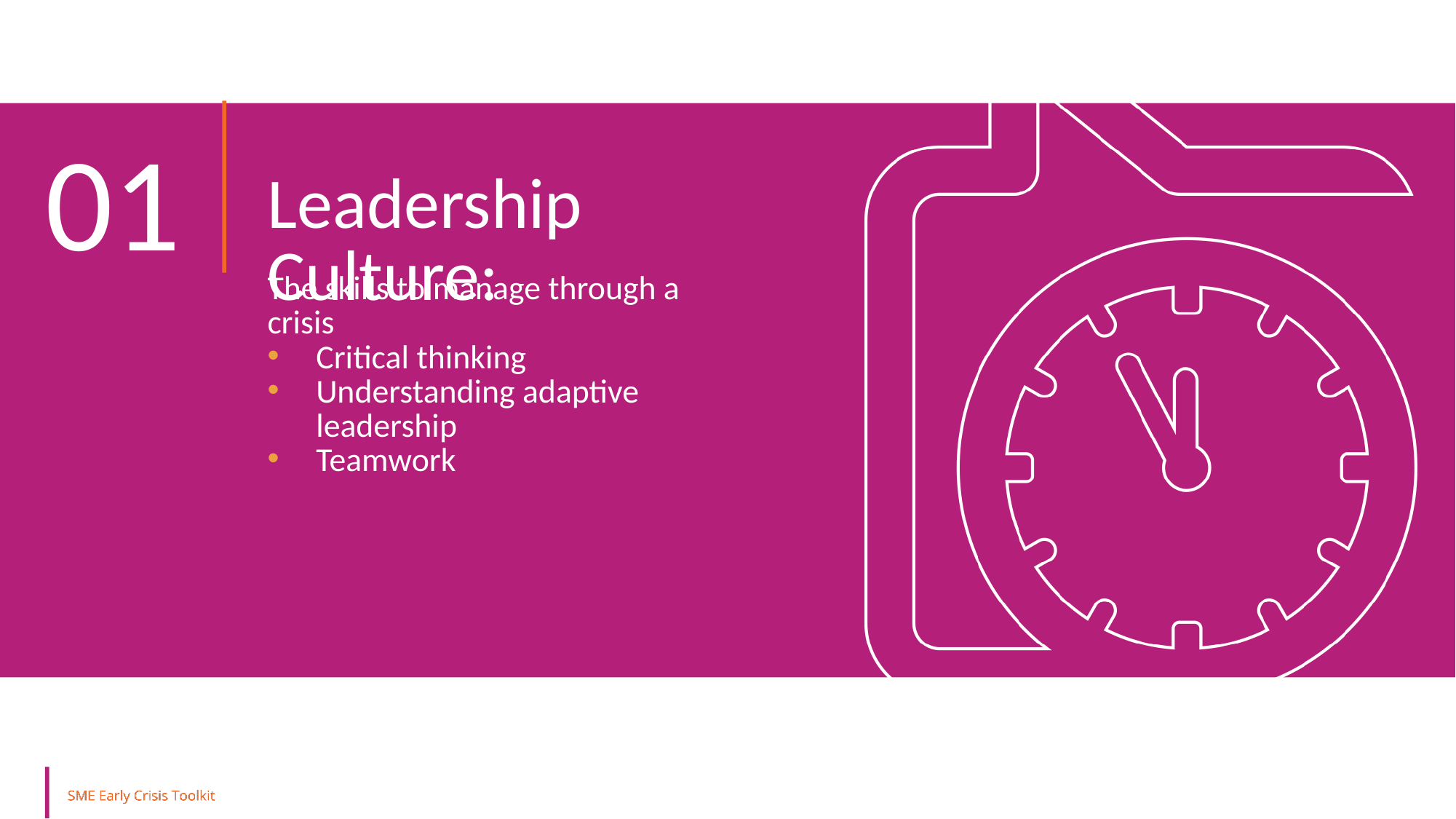

01
Leadership Culture:

The skills to manage through a crisis
Critical thinking
Understanding adaptive leadership
Teamwork